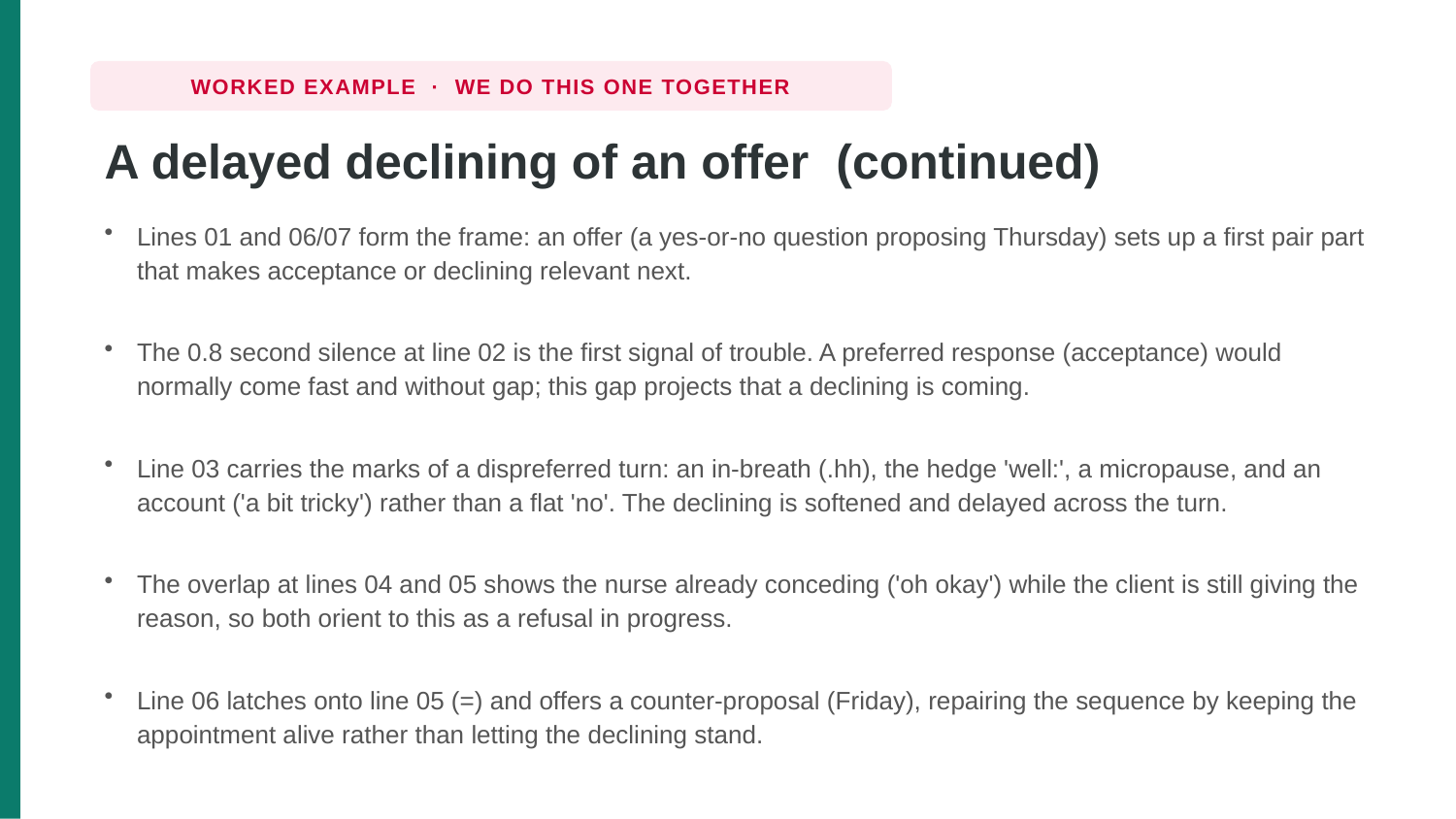

WORKED EXAMPLE  ·  WE DO THIS ONE TOGETHER
A delayed declining of an offer  (continued)
Lines 01 and 06/07 form the frame: an offer (a yes-or-no question proposing Thursday) sets up a first pair part that makes acceptance or declining relevant next.
The 0.8 second silence at line 02 is the first signal of trouble. A preferred response (acceptance) would normally come fast and without gap; this gap projects that a declining is coming.
Line 03 carries the marks of a dispreferred turn: an in-breath (.hh), the hedge 'well:', a micropause, and an account ('a bit tricky') rather than a flat 'no'. The declining is softened and delayed across the turn.
The overlap at lines 04 and 05 shows the nurse already conceding ('oh okay') while the client is still giving the reason, so both orient to this as a refusal in progress.
Line 06 latches onto line 05 (=) and offers a counter-proposal (Friday), repairing the sequence by keeping the appointment alive rather than letting the declining stand.